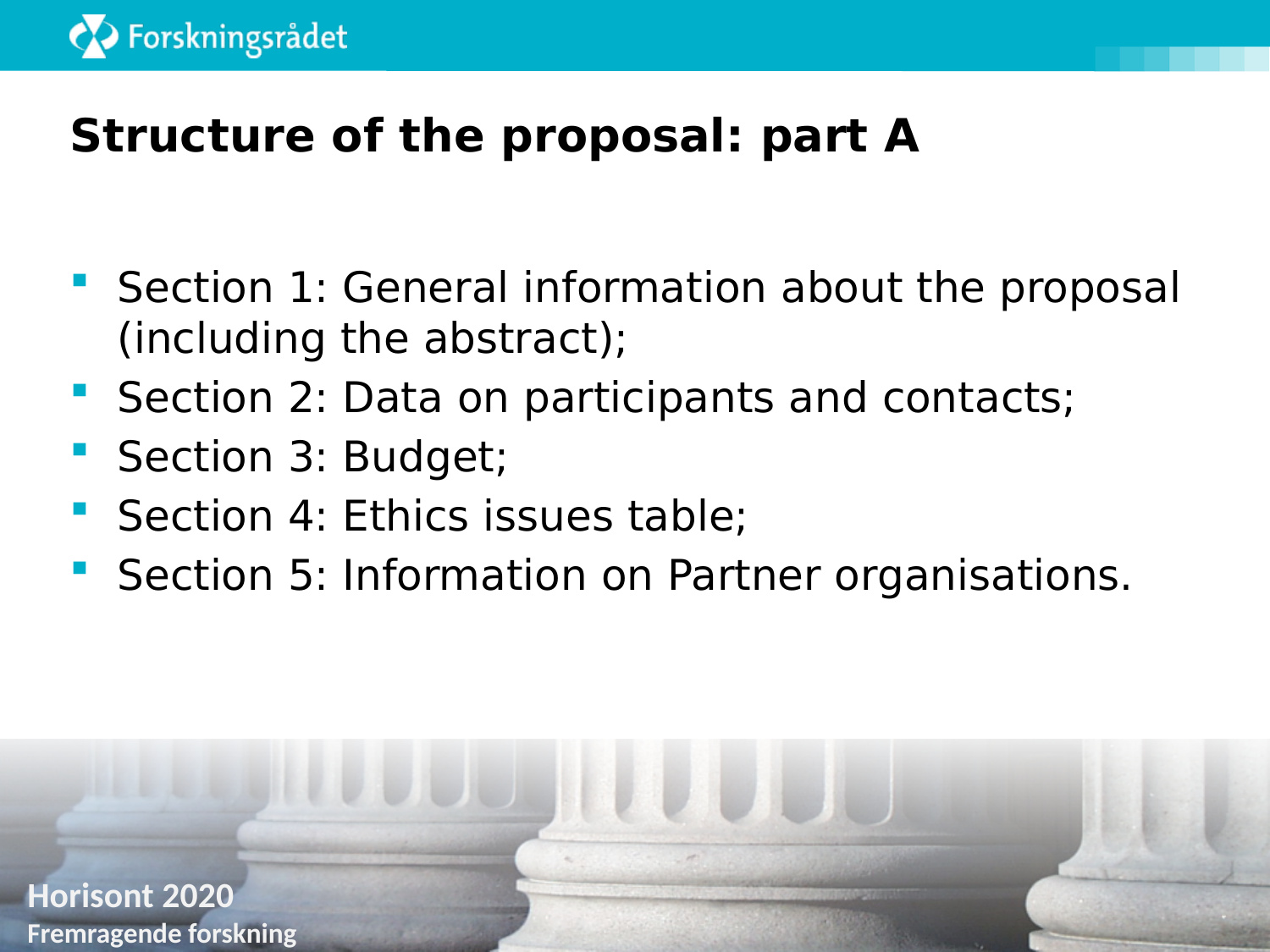

# Structure of the proposal: part A
Section 1: General information about the proposal (including the abstract);
Section 2: Data on participants and contacts;
Section 3: Budget;
Section 4: Ethics issues table;
Section 5: Information on Partner organisations.